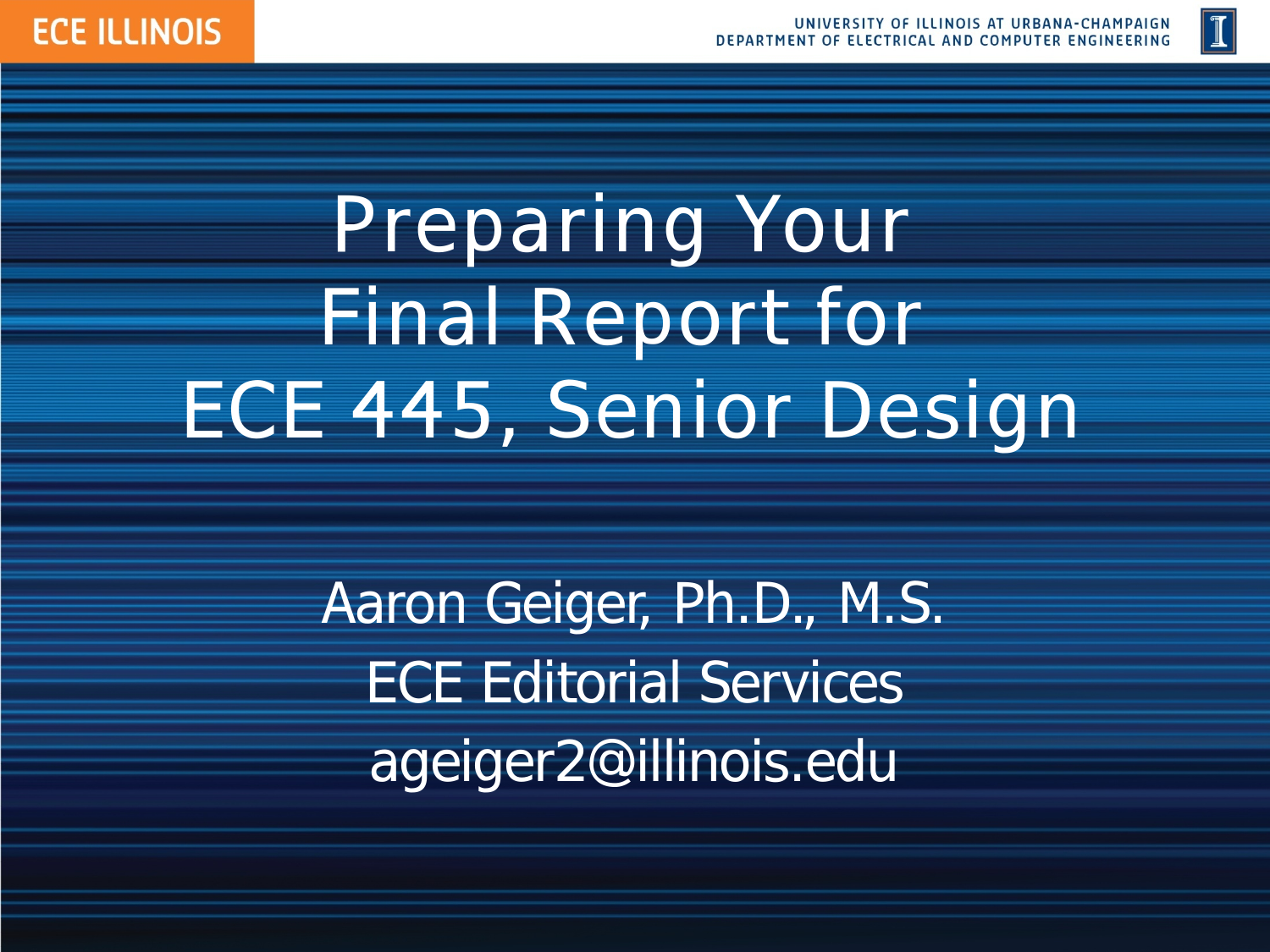

# Preparing Your Final Report for ECE 445, Senior Design
Aaron Geiger, Ph.D., M.S.
ECE Editorial Services
ageiger2@illinois.edu